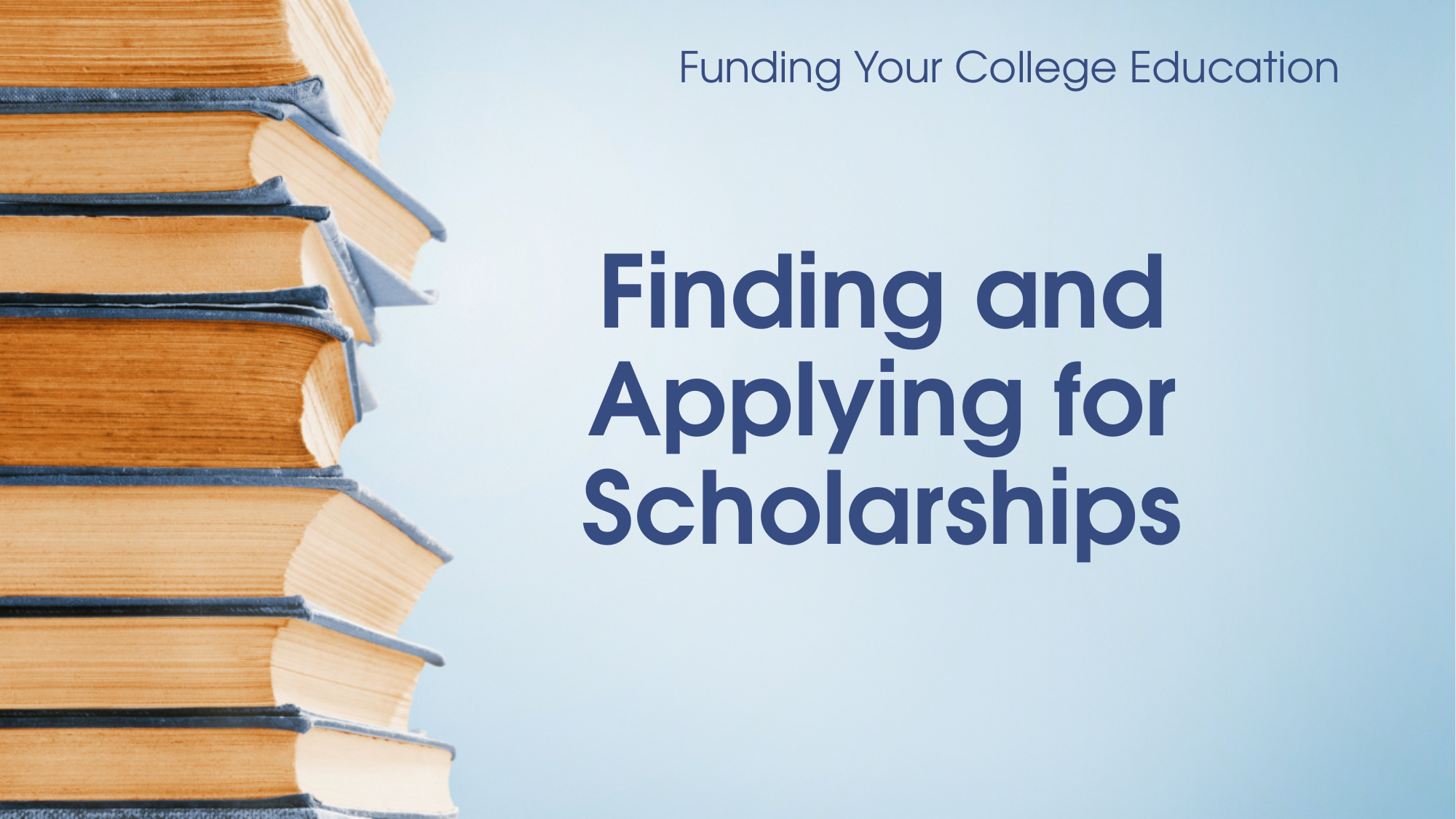

Funding Your College Education
# Finding and Applying for Scholarships